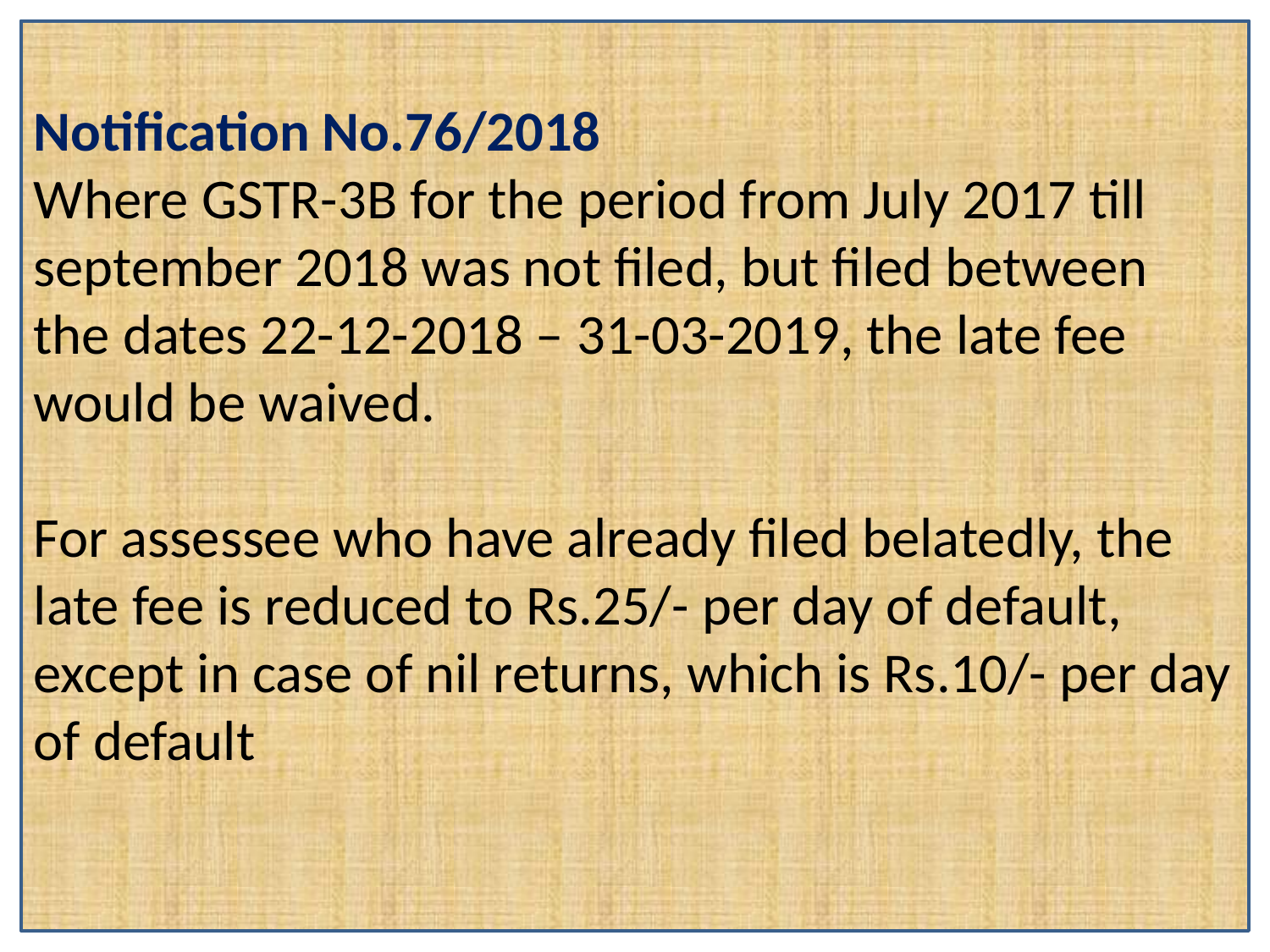

Notification No.76/2018
Where GSTR-3B for the period from July 2017 till september 2018 was not filed, but filed between the dates 22-12-2018 – 31-03-2019, the late fee would be waived.

For assessee who have already filed belatedly, the late fee is reduced to Rs.25/- per day of default, except in case of nil returns, which is Rs.10/- per day of default

#